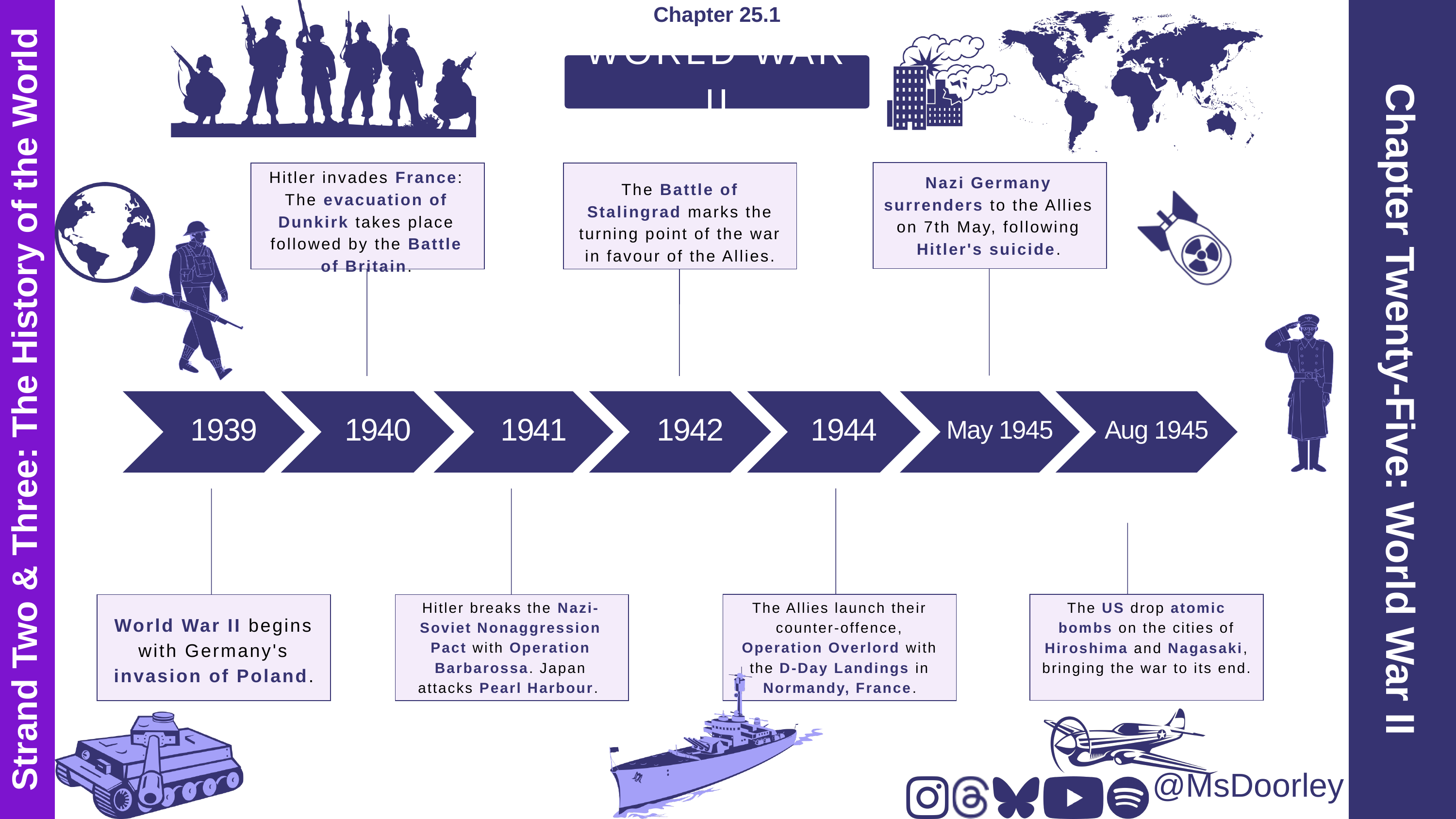

Chapter 25.1

WORLD WAR II

Hitler invades France: The evacuation of Dunkirk takes place followed by the Battle of Britain.
Nazi Germany surrenders to the Allies on 7th May, following Hitler's suicide.
The Battle of Stalingrad marks the turning point of the war in favour of the Allies.

Chapter Twenty-Five: World War II
Strand Two & Three: The History of the World

1939

1940

1941

1942

1944

May 1945

Aug 1945

Hitler breaks the Nazi-Soviet Nonaggression Pact with Operation Barbarossa. Japan attacks Pearl Harbour.
The Allies launch their counter-offence, Operation Overlord with the D-Day Landings in Normandy, France.
The US drop atomic bombs on the cities of Hiroshima and Nagasaki, bringing the war to its end.

World War II begins with Germany's invasion of Poland.

@MsDoorley